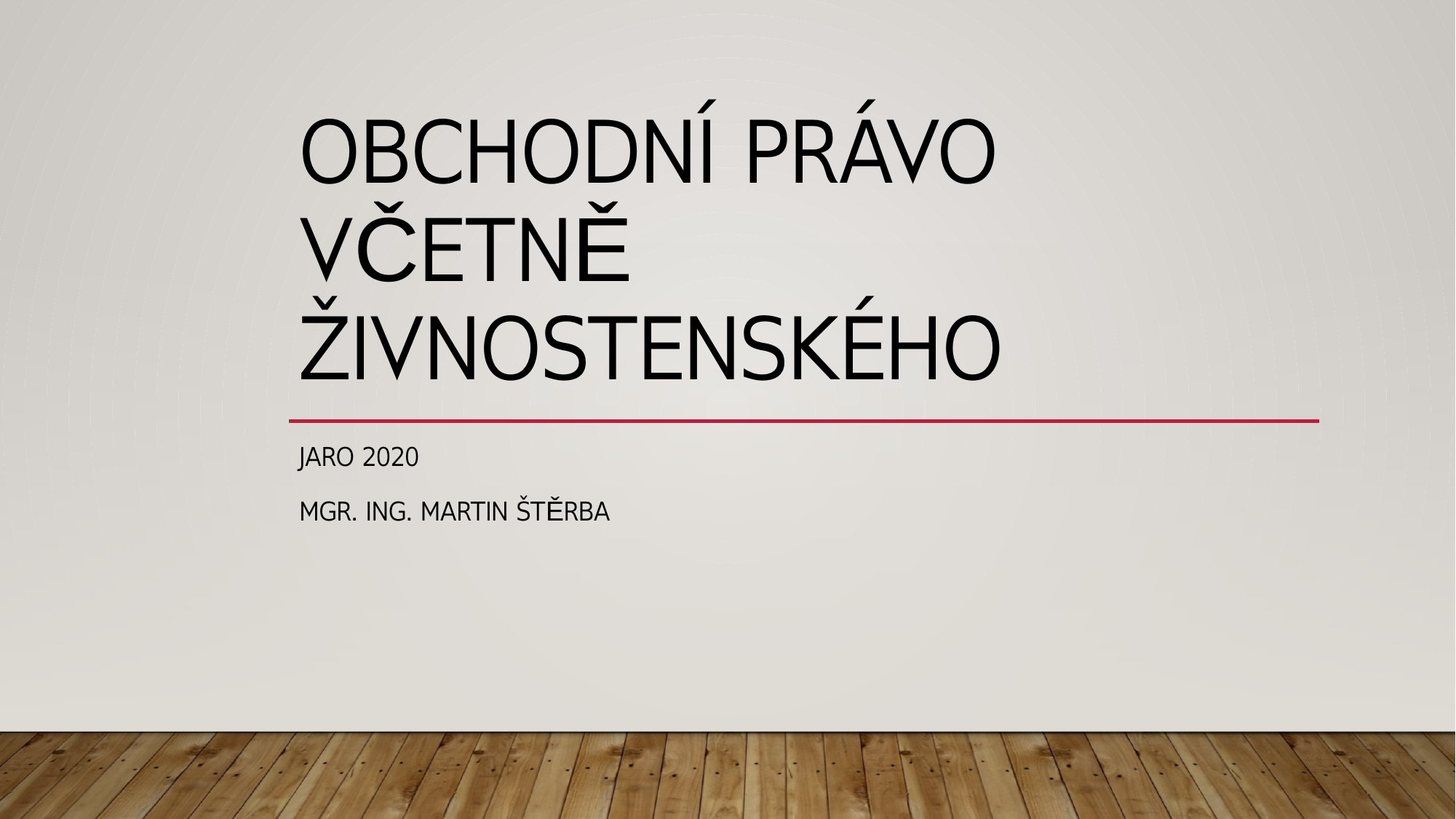

# Obchodní právo včetně živnostenského
Jaro 2020
Mgr. Ing. Martin Štěrba